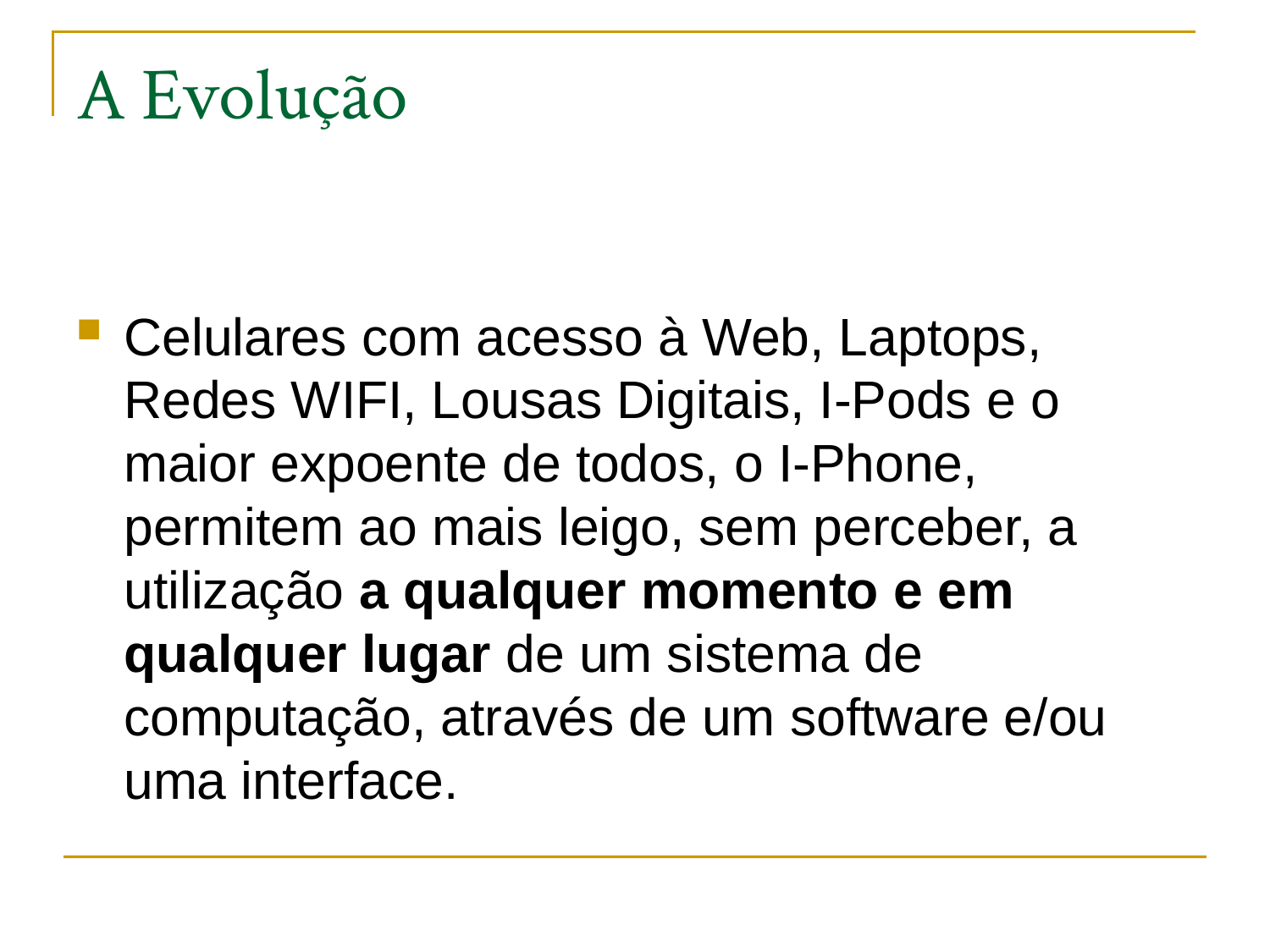

# A Evolução

Celulares com acesso à Web, Laptops, Redes WIFI, Lousas Digitais, I-Pods e o maior expoente de todos, o I-Phone, permitem ao mais leigo, sem perceber, a utilização a qualquer momento e em qualquer lugar de um sistema de computação, através de um software e/ou uma interface.